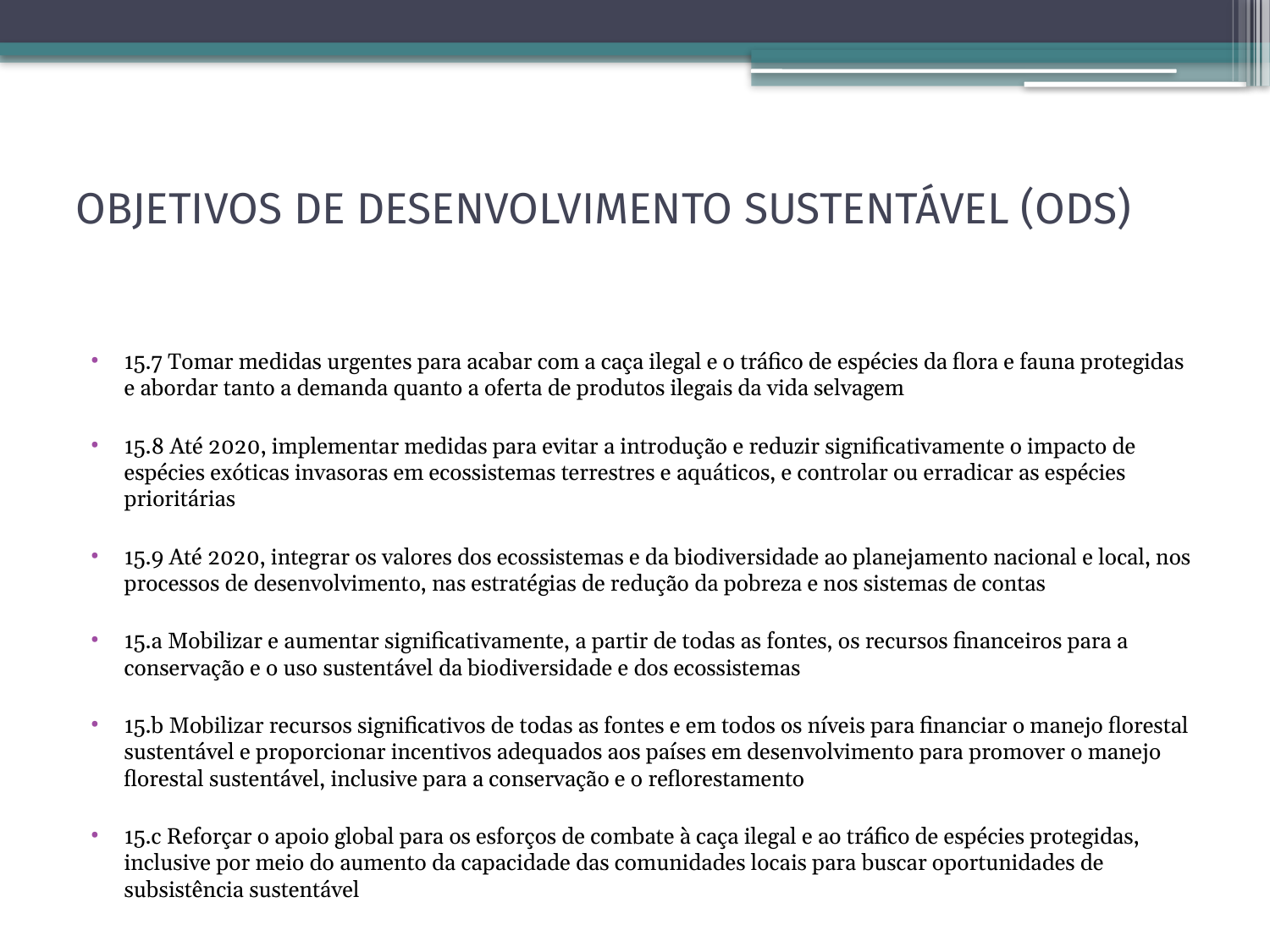

# OBJETIVOS DE DESENVOLVIMENTO SUSTENTÁVEL (ODS)

15.7 Tomar medidas urgentes para acabar com a caça ilegal e o tráfico de espécies da flora e fauna protegidas e abordar tanto a demanda quanto a oferta de produtos ilegais da vida selvagem

15.8 Até 2020, implementar medidas para evitar a introdução e reduzir significativamente o impacto de espécies exóticas invasoras em ecossistemas terrestres e aquáticos, e controlar ou erradicar as espécies prioritárias

15.9 Até 2020, integrar os valores dos ecossistemas e da biodiversidade ao planejamento nacional e local, nos processos de desenvolvimento, nas estratégias de redução da pobreza e nos sistemas de contas

15.a Mobilizar e aumentar significativamente, a partir de todas as fontes, os recursos financeiros para a conservação e o uso sustentável da biodiversidade e dos ecossistemas

15.b Mobilizar recursos significativos de todas as fontes e em todos os níveis para financiar o manejo florestal sustentável e proporcionar incentivos adequados aos países em desenvolvimento para promover o manejo florestal sustentável, inclusive para a conservação e o reflorestamento

15.c Reforçar o apoio global para os esforços de combate à caça ilegal e ao tráfico de espécies protegidas, inclusive por meio do aumento da capacidade das comunidades locais para buscar oportunidades de subsistência sustentável